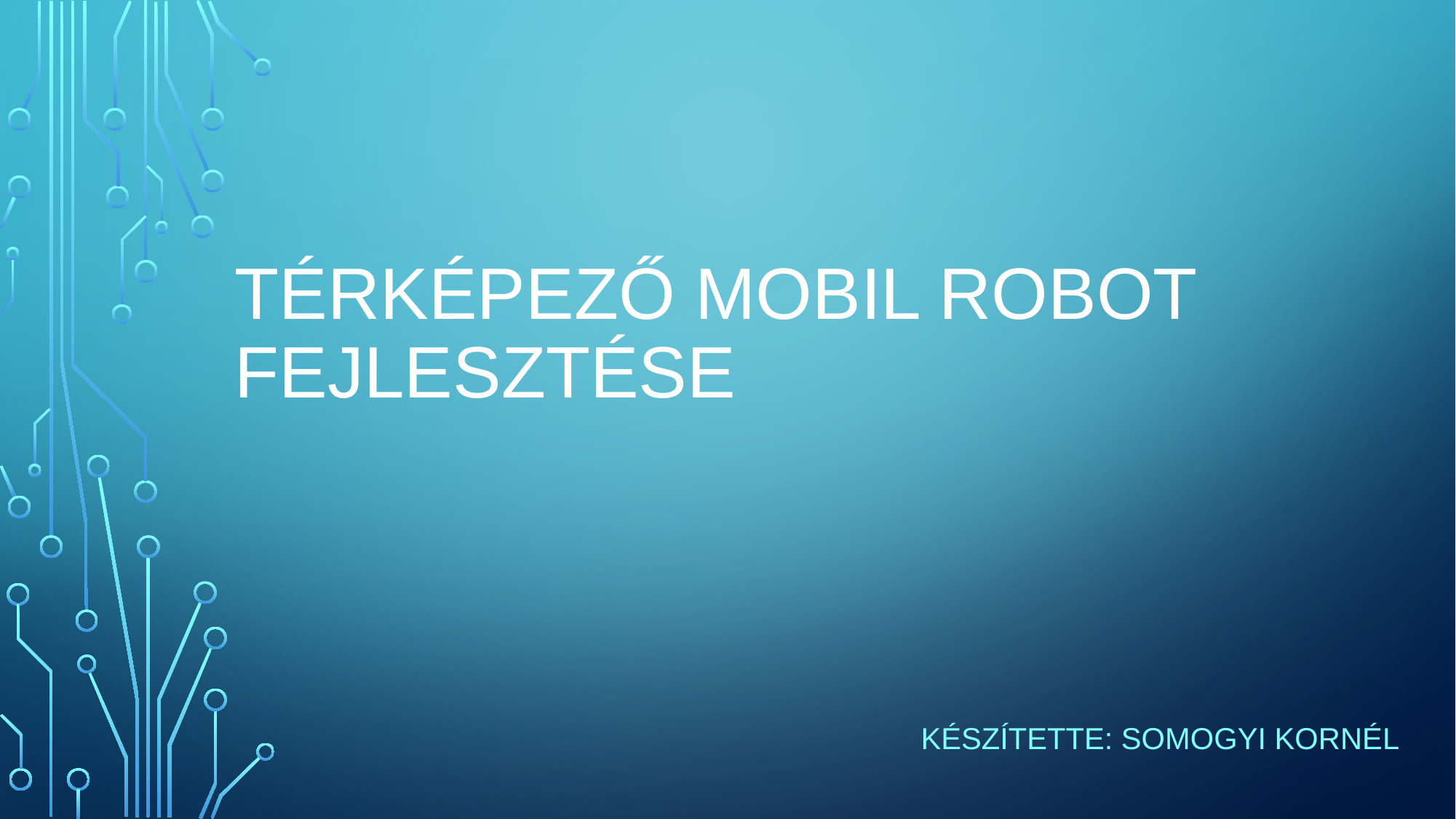

# Térképező mobil robot fejlesztése
Készítette: Somogyi Kornél